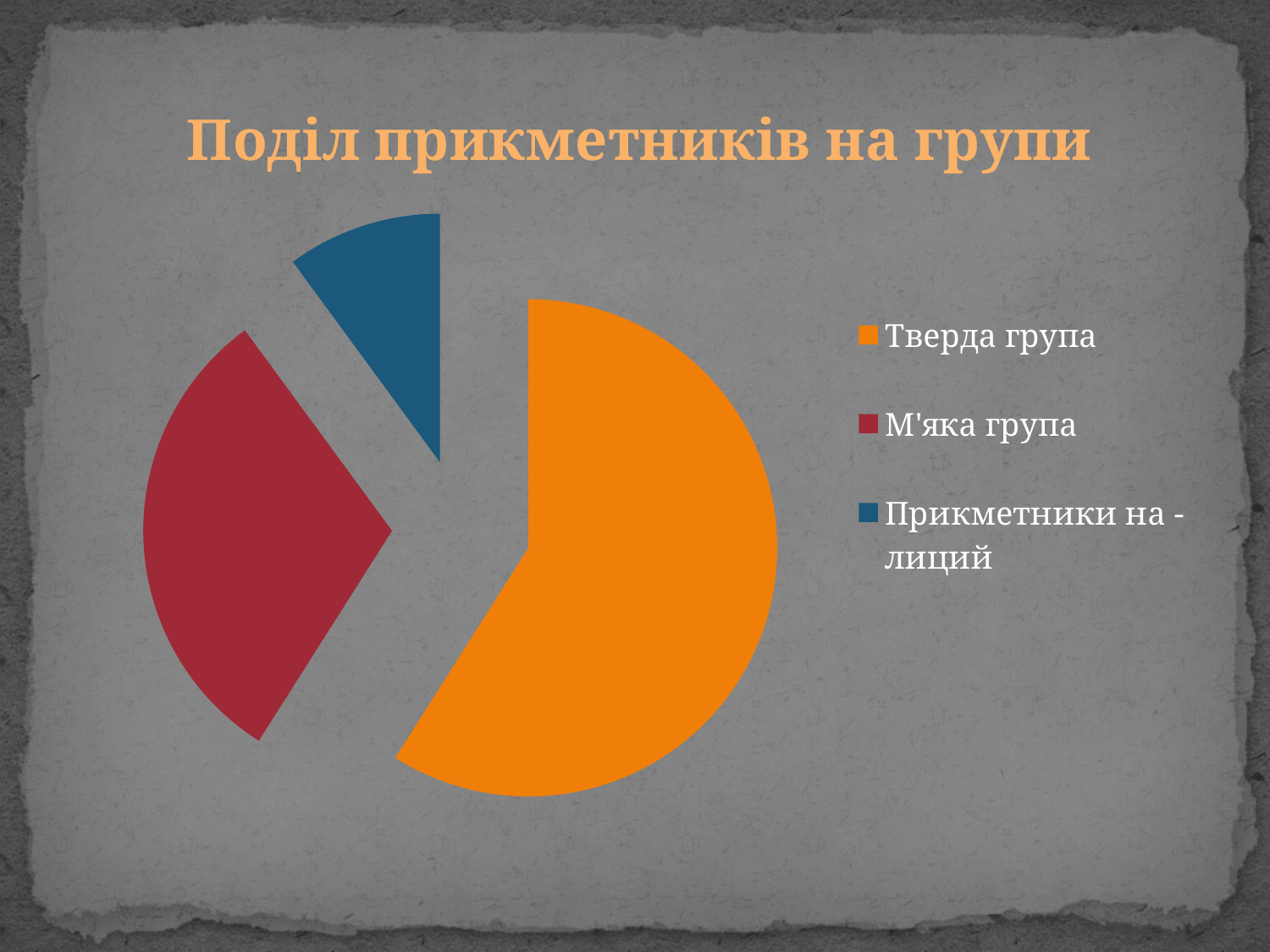

### Chart:

| Category | Поділ прикметників на групи |
|---|---|
| Тверда група | 8.200000000000001 |
| М'яка група | 4.3 |
| Прикметники на -лиций | 1.4 |